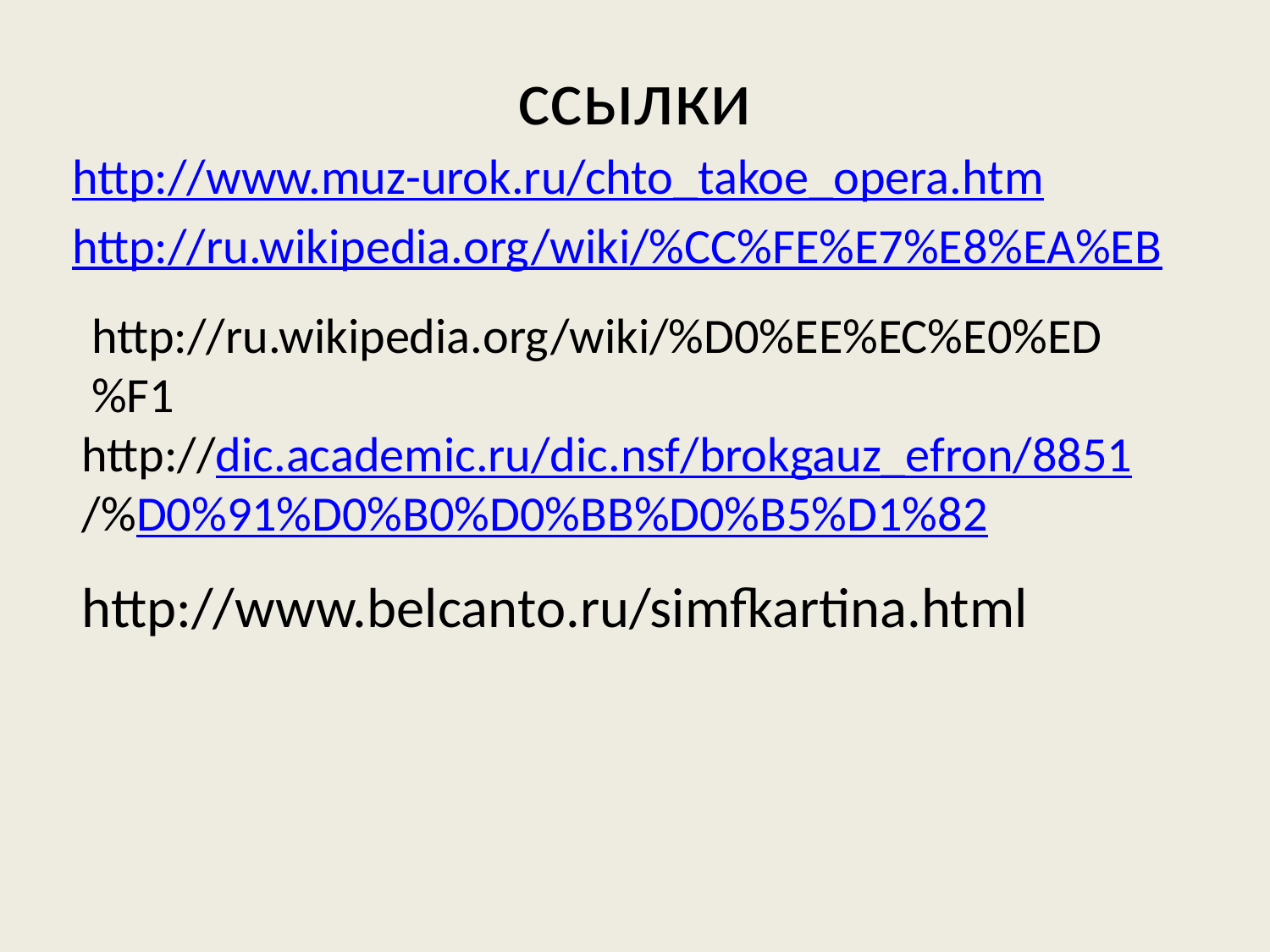

# ссылки
http://www.muz-urok.ru/chto_takoe_opera.htm
http://ru.wikipedia.org/wiki/%CC%FE%E7%E8%EA%EB

http://ru.wikipedia.org/wiki/%D0%EE%EC%E0%ED%F1
http://dic.academic.ru/dic.nsf/brokgauz_efron/8851/%D0%91%D0%B0%D0%BB%D0%B5%D1%82
http://www.belcanto.ru/simfkartina.html